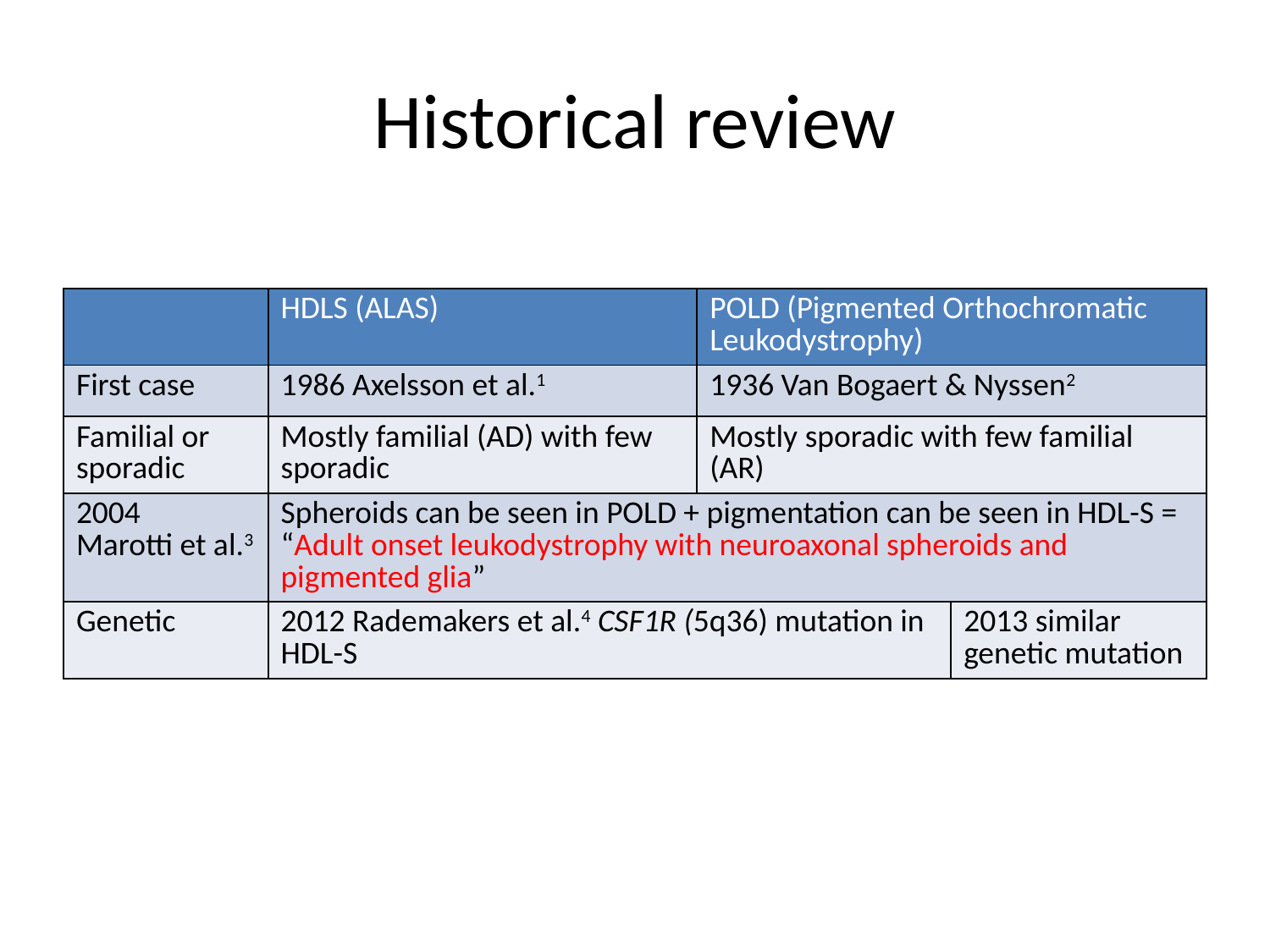

# Historical review
|  | HDLS (ALAS) | POLD (Pigmented Orthochromatic Leukodystrophy) |  |
| --- | --- | --- | --- |
| First case | 1986 Axelsson et al.1 | 1936 Van Bogaert & Nyssen2 |  |
| Familial or sporadic | Mostly familial (AD) with few sporadic | Mostly sporadic with few familial (AR) |  |
| 2004 Marotti et al.3 | Spheroids can be seen in POLD + pigmentation can be seen in HDL-S = “Adult onset leukodystrophy with neuroaxonal spheroids and pigmented glia” |  |  |
| Genetic | 2012 Rademakers et al.4 CSF1R (5q36) mutation in HDL-S |  | 2013 similar genetic mutation |